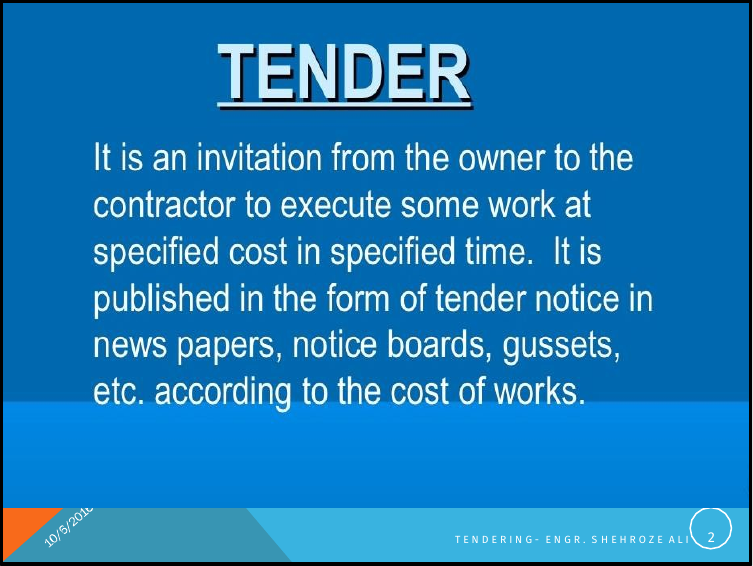

T E N D E R I N G -  E N G R .  S H E H R O Z E  A L I	2